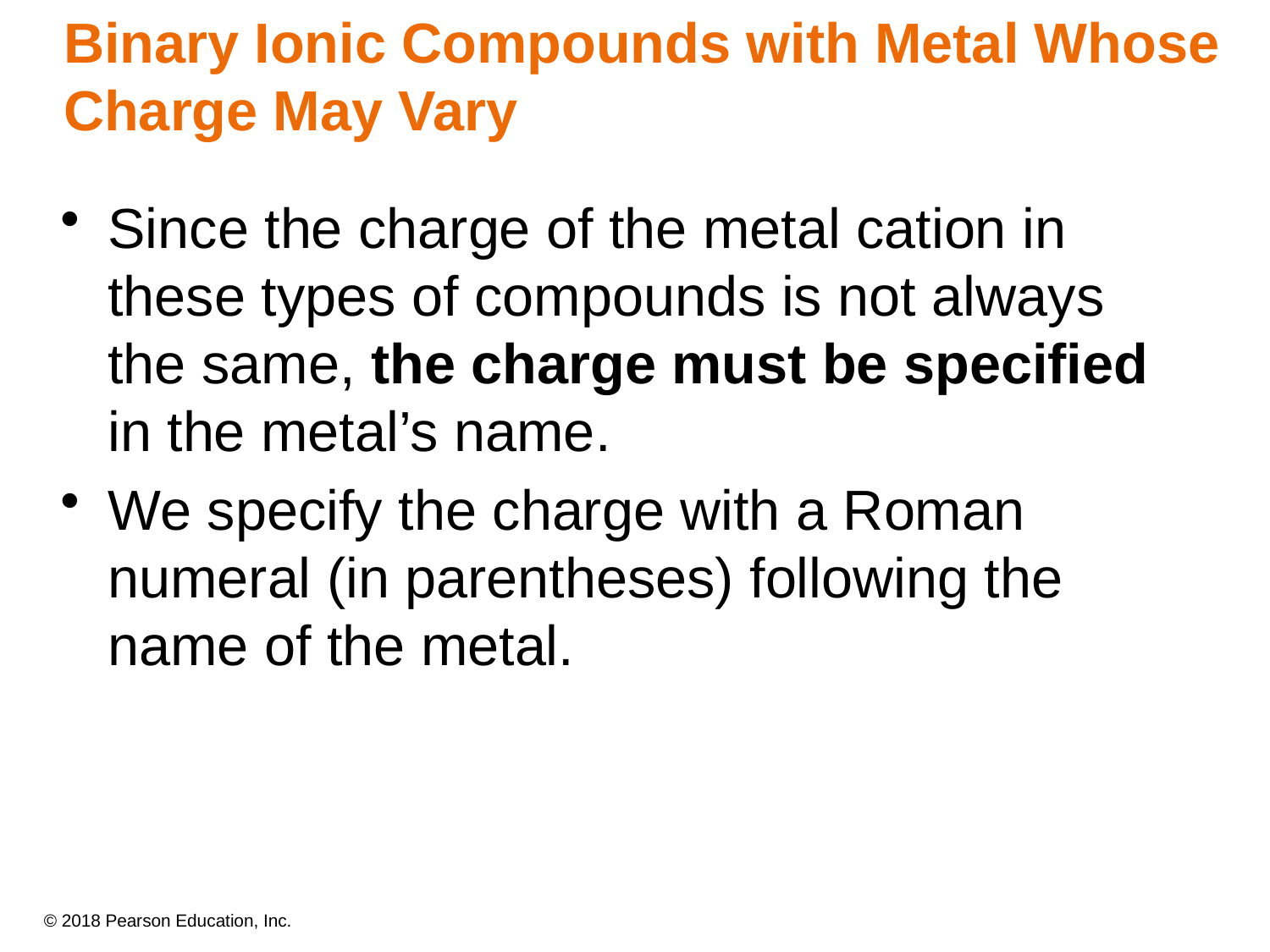

# Binary Ionic Compounds with Metal Whose Charge May Vary
Since the charge of the metal cation in these types of compounds is not always the same, the charge must be specified in the metal’s name.
We specify the charge with a Roman numeral (in parentheses) following the name of the metal.